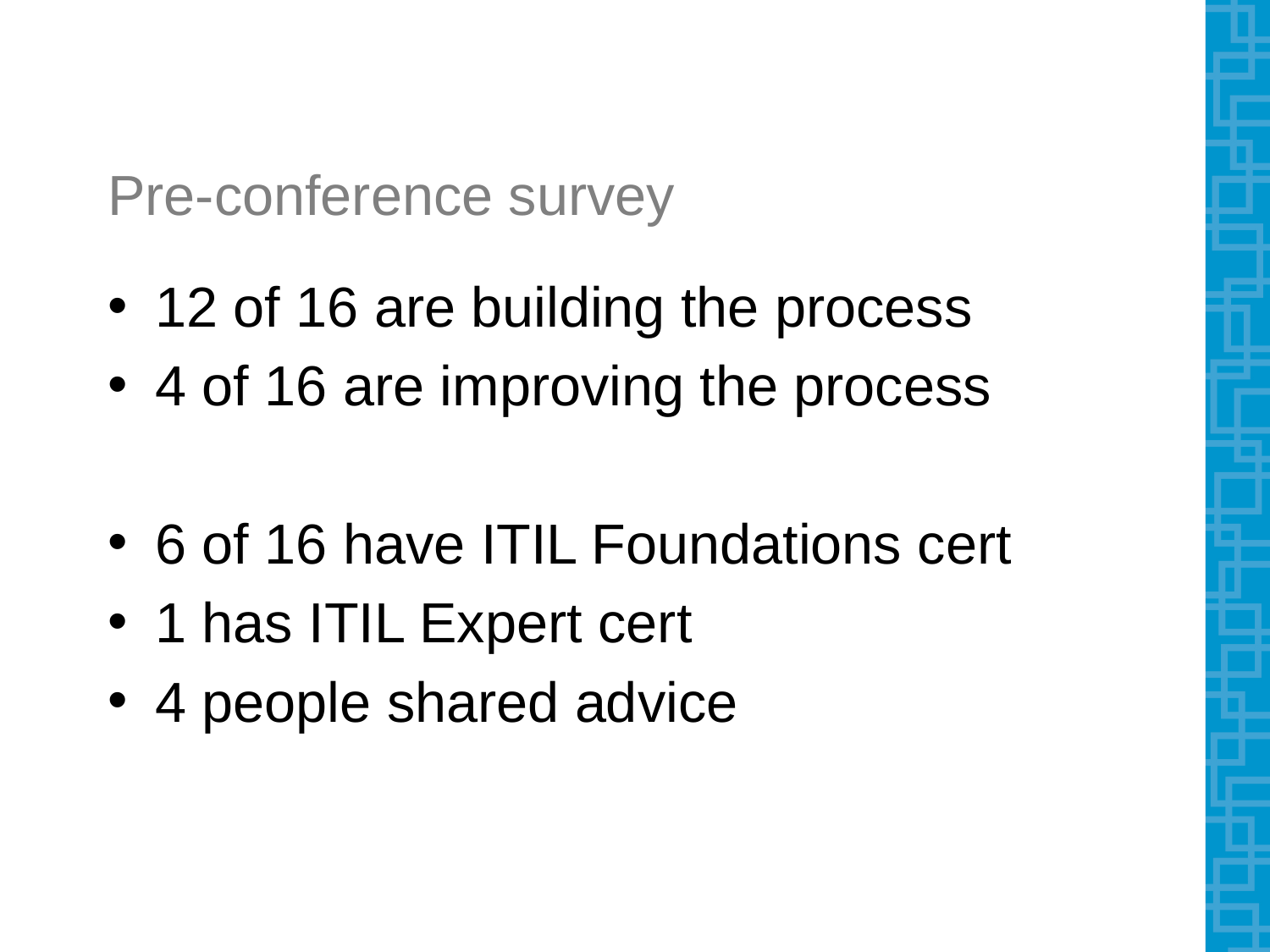

# Pre-conference survey
12 of 16 are building the process
4 of 16 are improving the process

6 of 16 have ITIL Foundations cert
1 has ITIL Expert cert
4 people shared advice